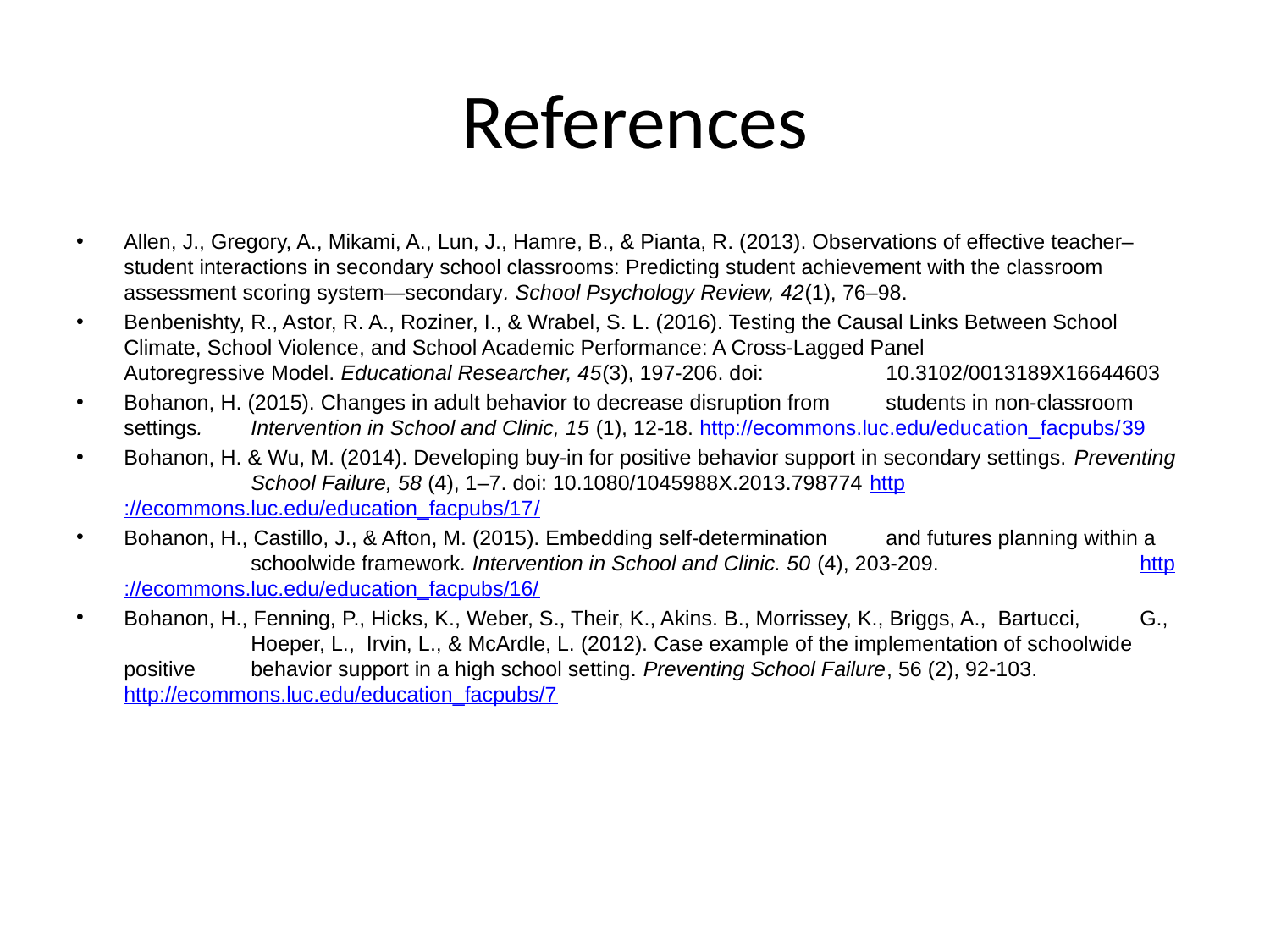

# References
Allen, J., Gregory, A., Mikami, A., Lun, J., Hamre, B., & Pianta, R. (2013). Observations of effective teacher–	student interactions in secondary school classrooms: Predicting student achievement with the classroom 	assessment scoring system—secondary. School Psychology Review, 42(1), 76–98.
Benbenishty, R., Astor, R. A., Roziner, I., & Wrabel, S. L. (2016). Testing the Causal Links Between School 	Climate, School Violence, and School Academic Performance: A Cross-Lagged Panel 		Autoregressive Model. Educational Researcher, 45(3), 197-206. doi:	10.3102/0013189X16644603
Bohanon, H. (2015). Changes in adult behavior to decrease disruption from 	students in non-classroom settings. 	Intervention in School and Clinic, 15 (1), 12-18. http://ecommons.luc.edu/education_facpubs/39
Bohanon, H. & Wu, M. (2014). Developing buy-in for positive behavior support in secondary settings. Preventing 	School Failure, 58 (4), 1–7. doi: 10.1080/1045988X.2013.798774 http://ecommons.luc.edu/education_facpubs/17/
Bohanon, H., Castillo, J., & Afton, M. (2015). Embedding self-determination 	and futures planning within a 	schoolwide framework. Intervention in School and Clinic. 50 (4), 203-209.  		http://ecommons.luc.edu/education_facpubs/16/
Bohanon, H., Fenning, P., Hicks, K., Weber, S., Their, K., Akins. B., Morrissey, K., Briggs, A.,  Bartucci, 	G., 	Hoeper, L.,  Irvin, L., & McArdle, L. (2012). Case example of the implementation of schoolwide positive 	behavior support in a high school setting. Preventing School Failure, 56 (2), 92-103. http://ecommons.luc.edu/education_facpubs/7